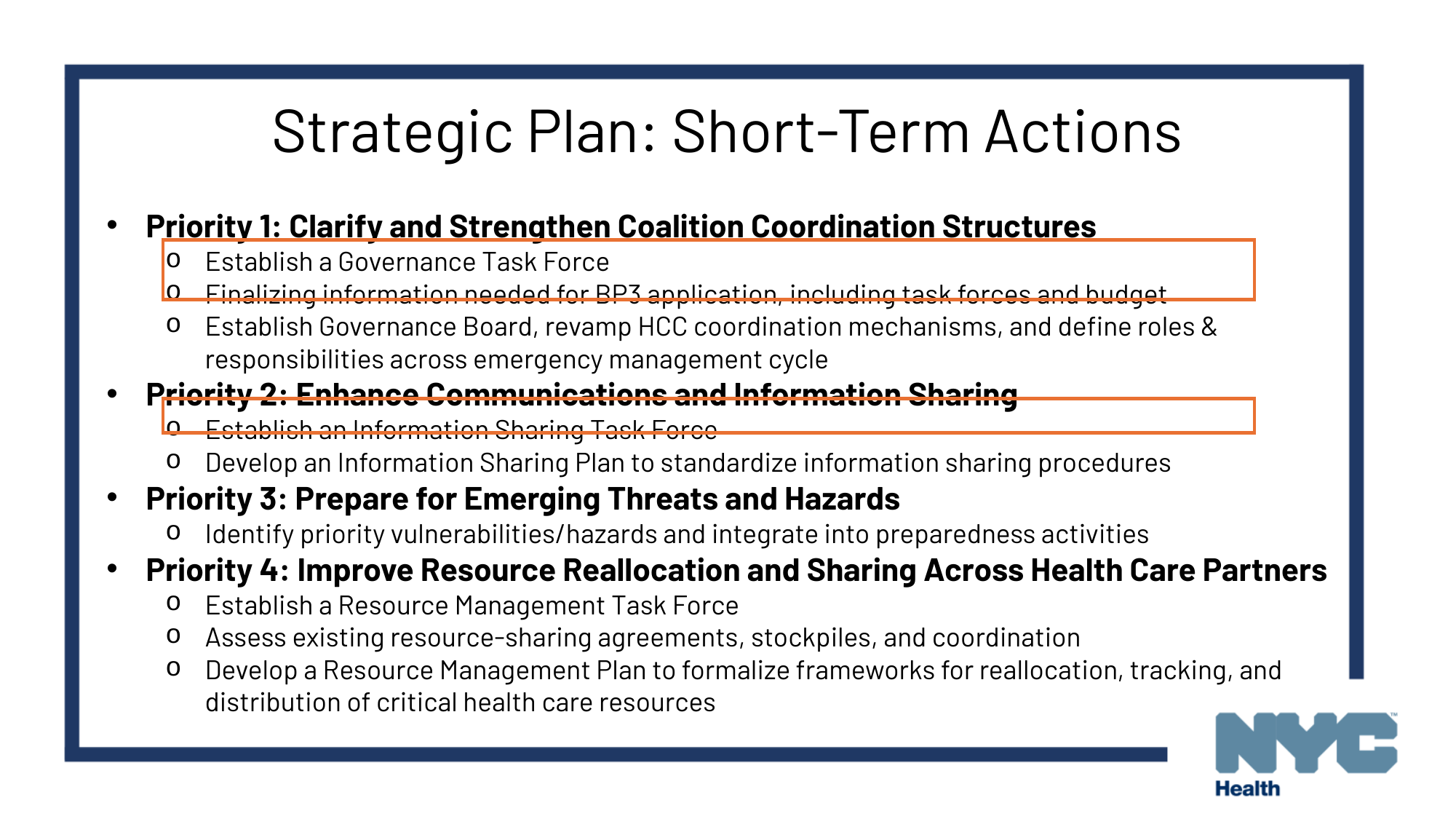

# Strategic Plan: Short-Term Actions
Priority 1: Clarify and Strengthen Coalition Coordination Structures
Establish a Governance Task Force
Finalizing information needed for BP3 application, including task forces and budget
Establish Governance Board, revamp HCC coordination mechanisms, and define roles & responsibilities across emergency management cycle
Priority 2: Enhance Communications and Information Sharing
Establish an Information Sharing Task Force
Develop an Information Sharing Plan to standardize information sharing procedures
Priority 3: Prepare for Emerging Threats and Hazards
Identify priority vulnerabilities/hazards and integrate into preparedness activities
Priority 4: Improve Resource Reallocation and Sharing Across Health Care Partners
Establish a Resource Management Task Force
Assess existing resource-sharing agreements, stockpiles, and coordination
Develop a Resource Management Plan to formalize frameworks for reallocation, tracking, and distribution of critical health care resources